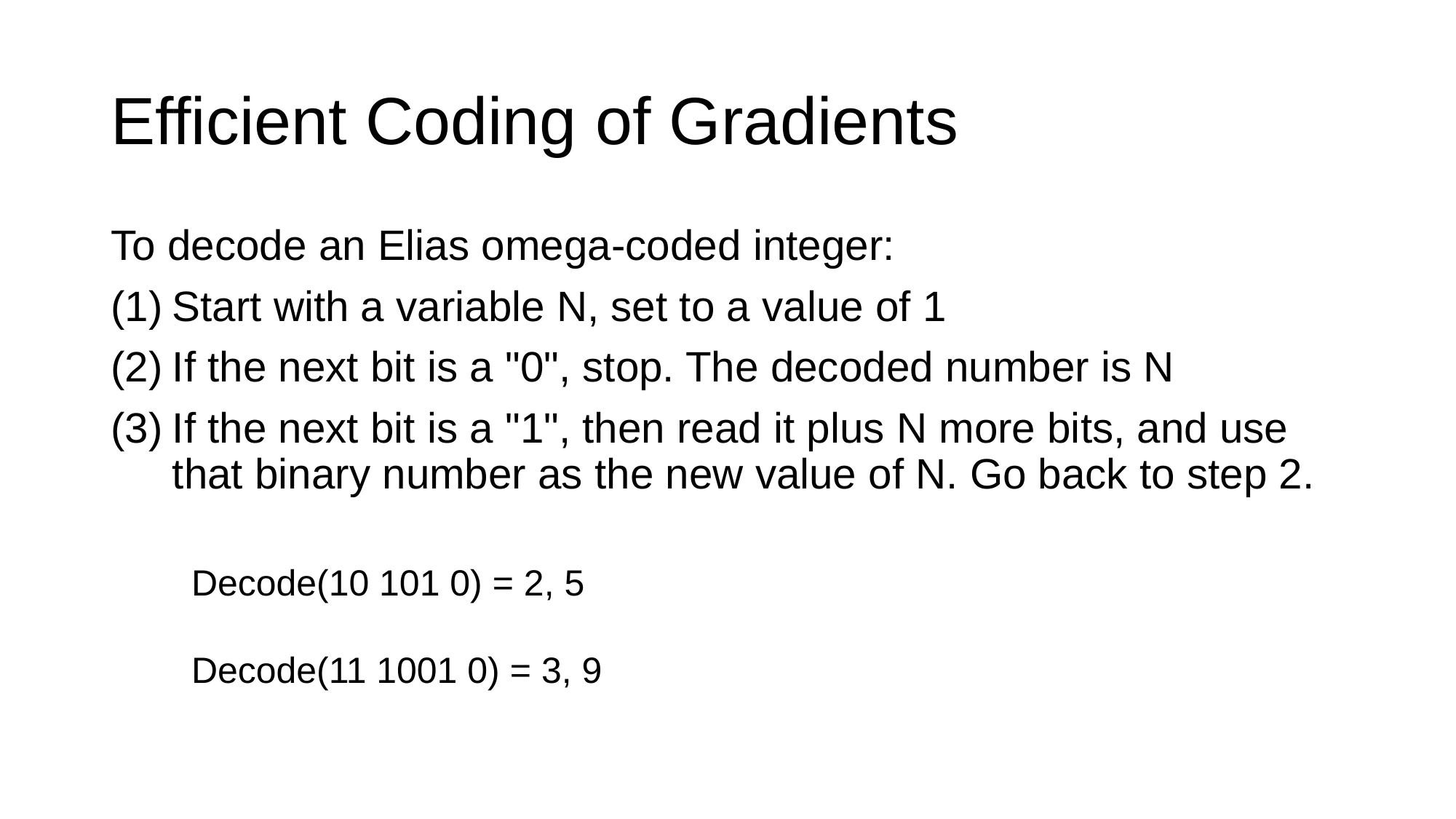

# Efficient Coding of Gradients
To decode an Elias omega-coded integer:
Start with a variable N, set to a value of 1
If the next bit is a "0", stop. The decoded number is N
If the next bit is a "1", then read it plus N more bits, and use that binary number as the new value of N. Go back to step 2.
Decode(10 101 0) = 2, 5

Decode(11 1001 0) = 3, 9